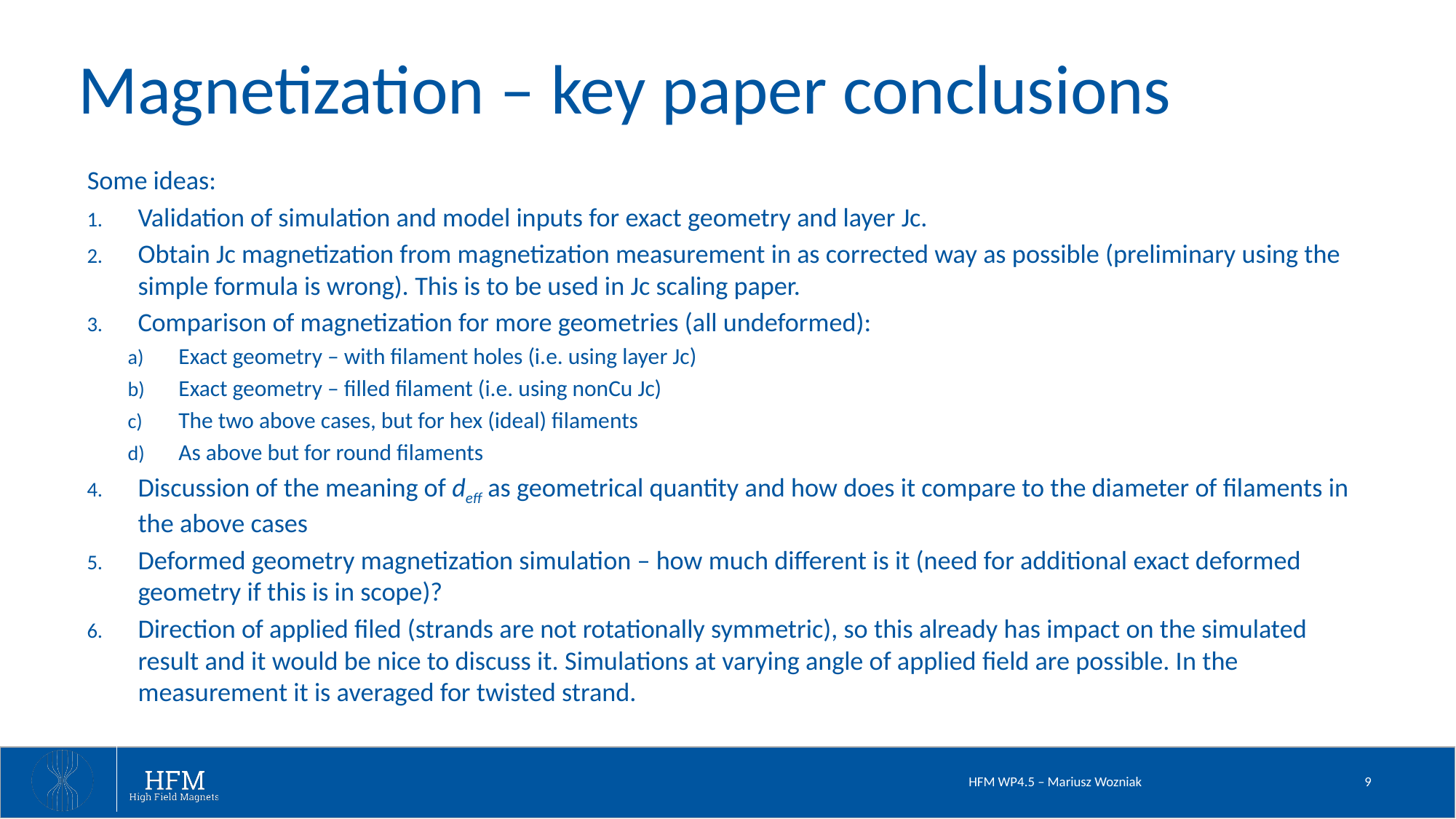

# Magnetization – key paper conclusions
Some ideas:
Validation of simulation and model inputs for exact geometry and layer Jc.
Obtain Jc magnetization from magnetization measurement in as corrected way as possible (preliminary using the simple formula is wrong). This is to be used in Jc scaling paper.
Comparison of magnetization for more geometries (all undeformed):
Exact geometry – with filament holes (i.e. using layer Jc)
Exact geometry – filled filament (i.e. using nonCu Jc)
The two above cases, but for hex (ideal) filaments
As above but for round filaments
Discussion of the meaning of deff as geometrical quantity and how does it compare to the diameter of filaments in the above cases
Deformed geometry magnetization simulation – how much different is it (need for additional exact deformed geometry if this is in scope)?
Direction of applied filed (strands are not rotationally symmetric), so this already has impact on the simulated result and it would be nice to discuss it. Simulations at varying angle of applied field are possible. In the measurement it is averaged for twisted strand.
HFM WP4.5 – Mariusz Wozniak
9